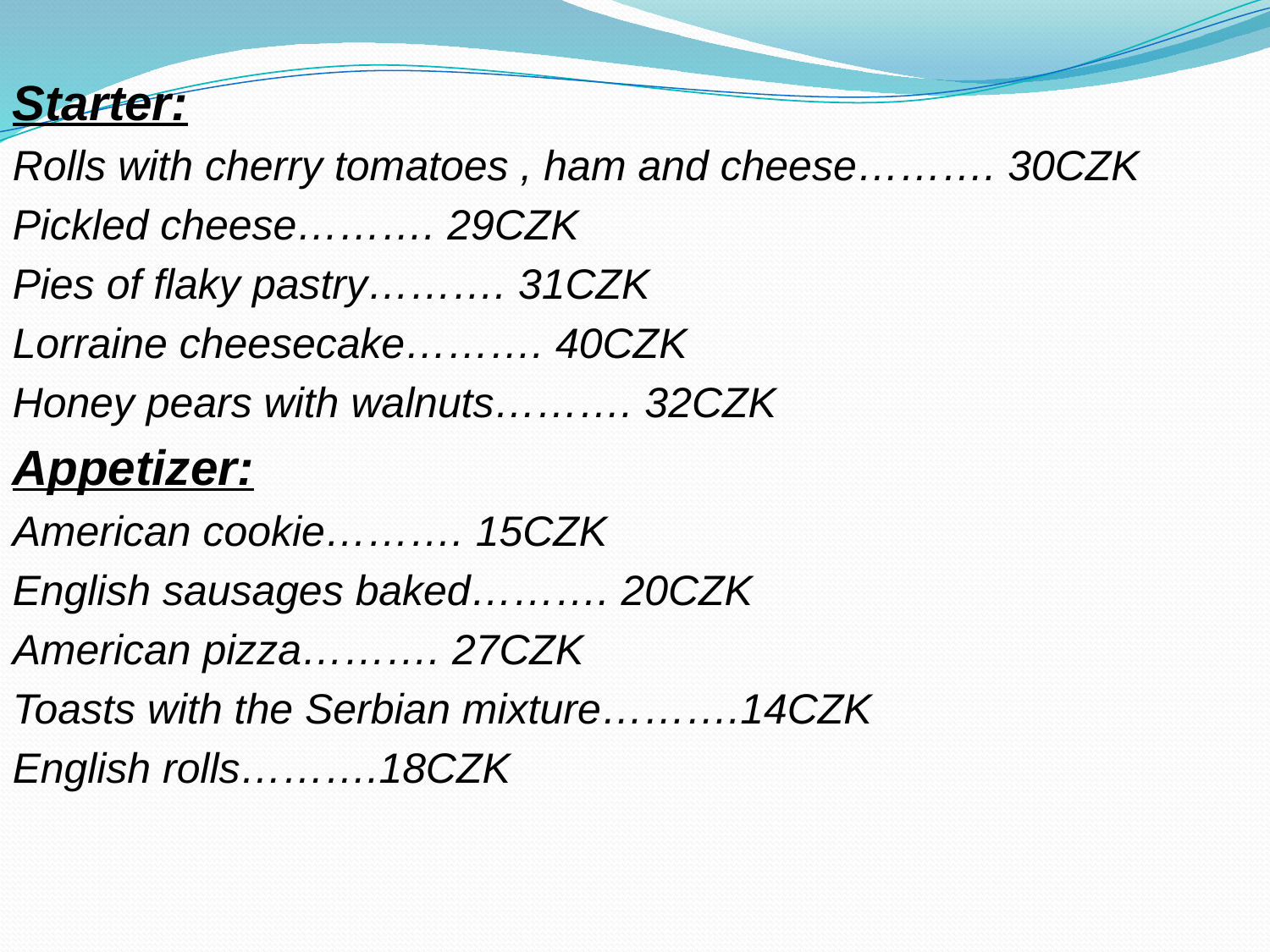

Starter:
Rolls with cherry tomatoes , ham and cheese………. 30CZK
Pickled cheese………. 29CZK
Pies of flaky pastry………. 31CZK
Lorraine cheesecake………. 40CZK
Honey pears with walnuts………. 32CZK
Appetizer:
American cookie………. 15CZK
English sausages baked………. 20CZK
American pizza………. 27CZK
Toasts with the Serbian mixture……….14CZK
English rolls……….18CZK